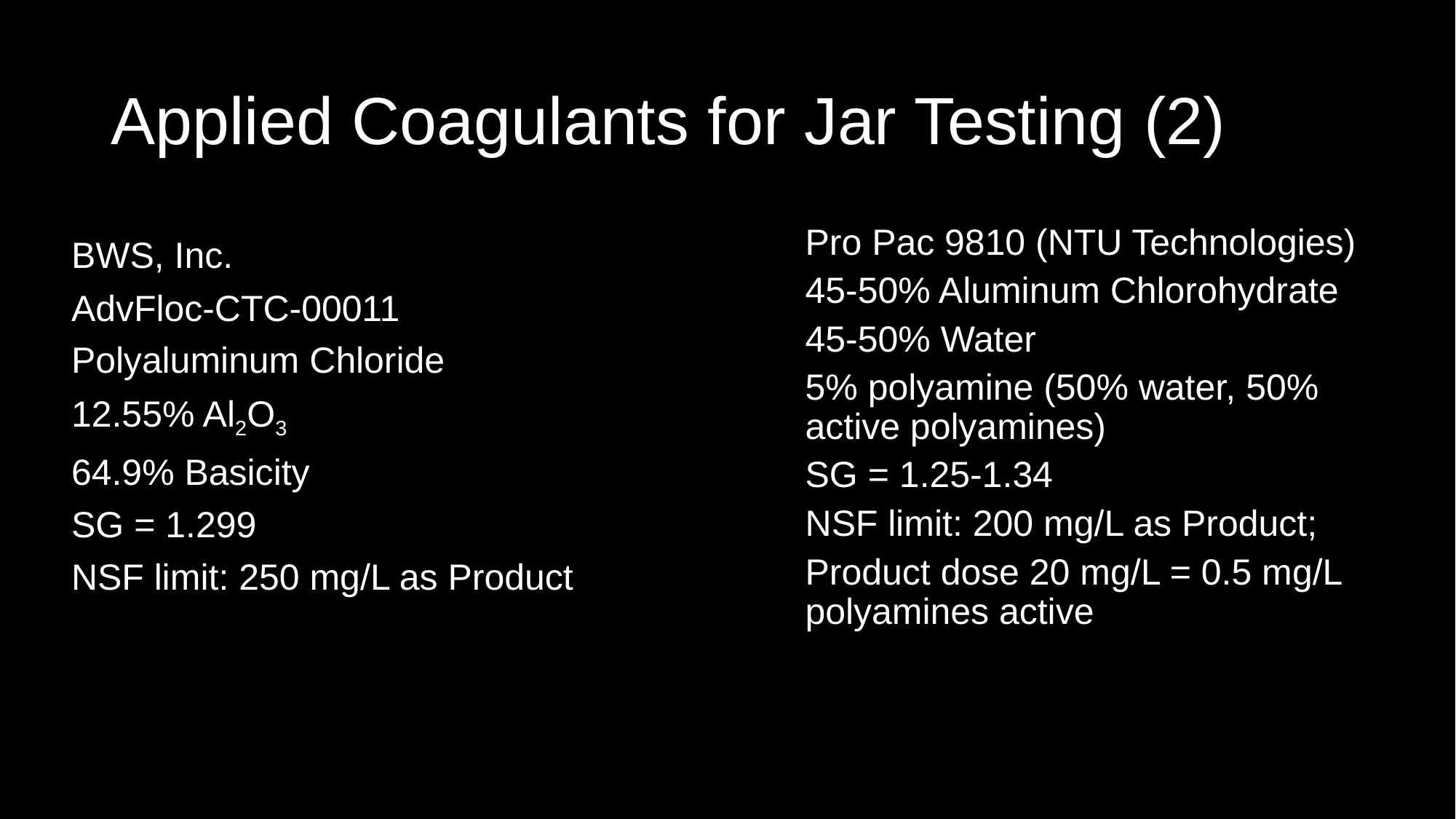

# Applied Coagulants for Jar Testing (2)
BWS, Inc.
AdvFloc-CTC-00011
Polyaluminum Chloride
12.55% Al2O3
64.9% Basicity
SG = 1.299
NSF limit: 250 mg/L as Product
Pro Pac 9810 (NTU Technologies)
45-50% Aluminum Chlorohydrate
45-50% Water
5% polyamine (50% water, 50% active polyamines)
SG = 1.25-1.34
NSF limit: 200 mg/L as Product;
Product dose 20 mg/L = 0.5 mg/L polyamines active